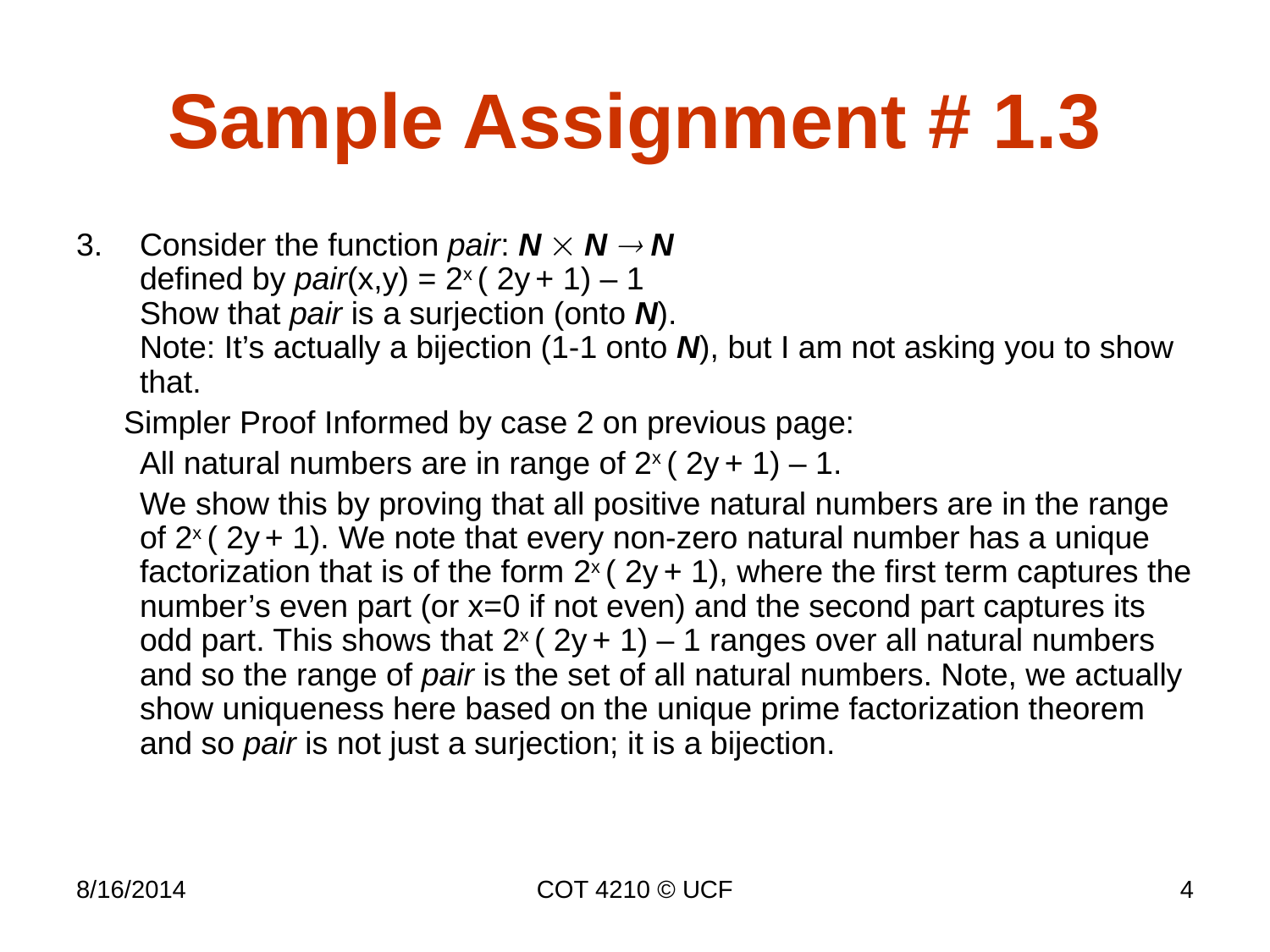

# Sample Assignment # 1.3
Consider the function pair: N × N → N
defined by pair(x,y) = 2x ( 2y + 1) – 1
Show that pair is a surjection (onto N).
Note: It’s actually a bijection (1-1 onto N), but I am not asking you to show that.
Simpler Proof Informed by case 2 on previous page:
All natural numbers are in range of 2x ( 2y + 1) – 1.
We show this by proving that all positive natural numbers are in the range of 2x ( 2y + 1). We note that every non-zero natural number has a unique factorization that is of the form 2x ( 2y + 1), where the first term captures the number’s even part (or x=0 if not even) and the second part captures its odd part. This shows that 2x ( 2y + 1) – 1 ranges over all natural numbers and so the range of pair is the set of all natural numbers. Note, we actually show uniqueness here based on the unique prime factorization theorem and so pair is not just a surjection; it is a bijection.

8/16/2014
COT 4210 © UCF
4